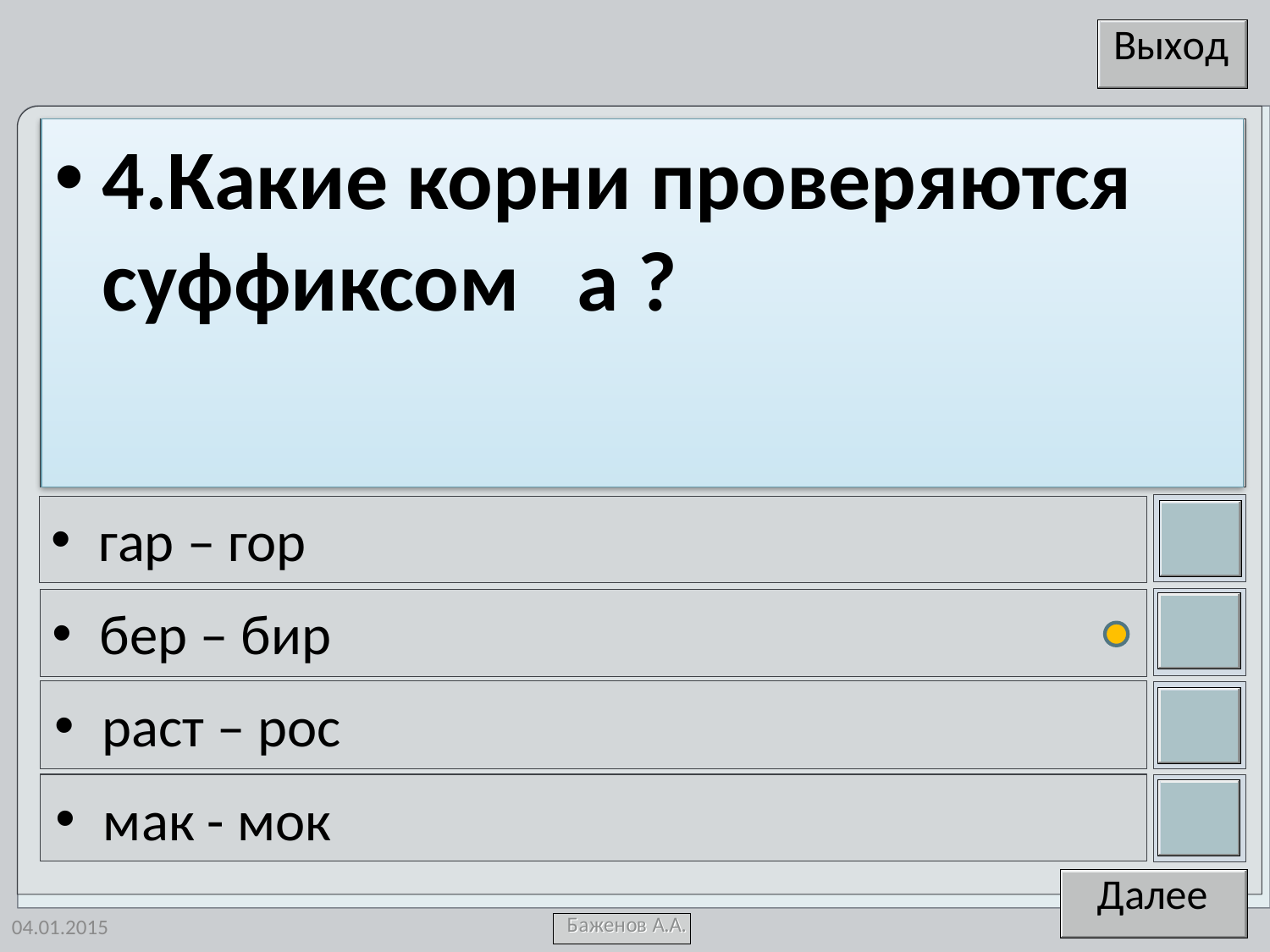

4.Какие корни проверяются суффиксом   а ?

гар – гор
бер – бир
раст – рос
мак - мок
04.01.2015